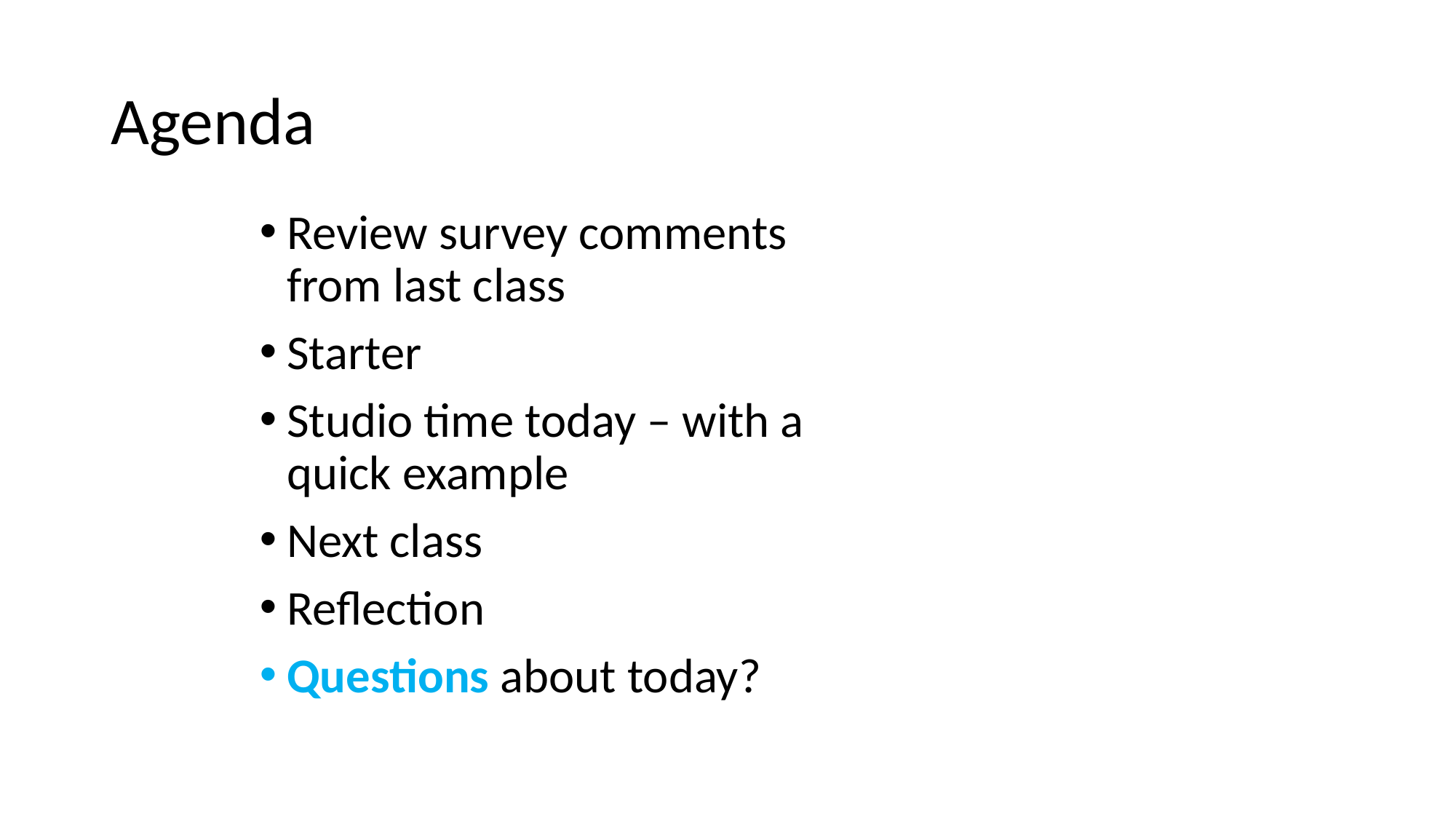

# Agenda
Review survey comments from last class
Starter
Studio time today – with a quick example
Next class
Reflection
Questions about today?